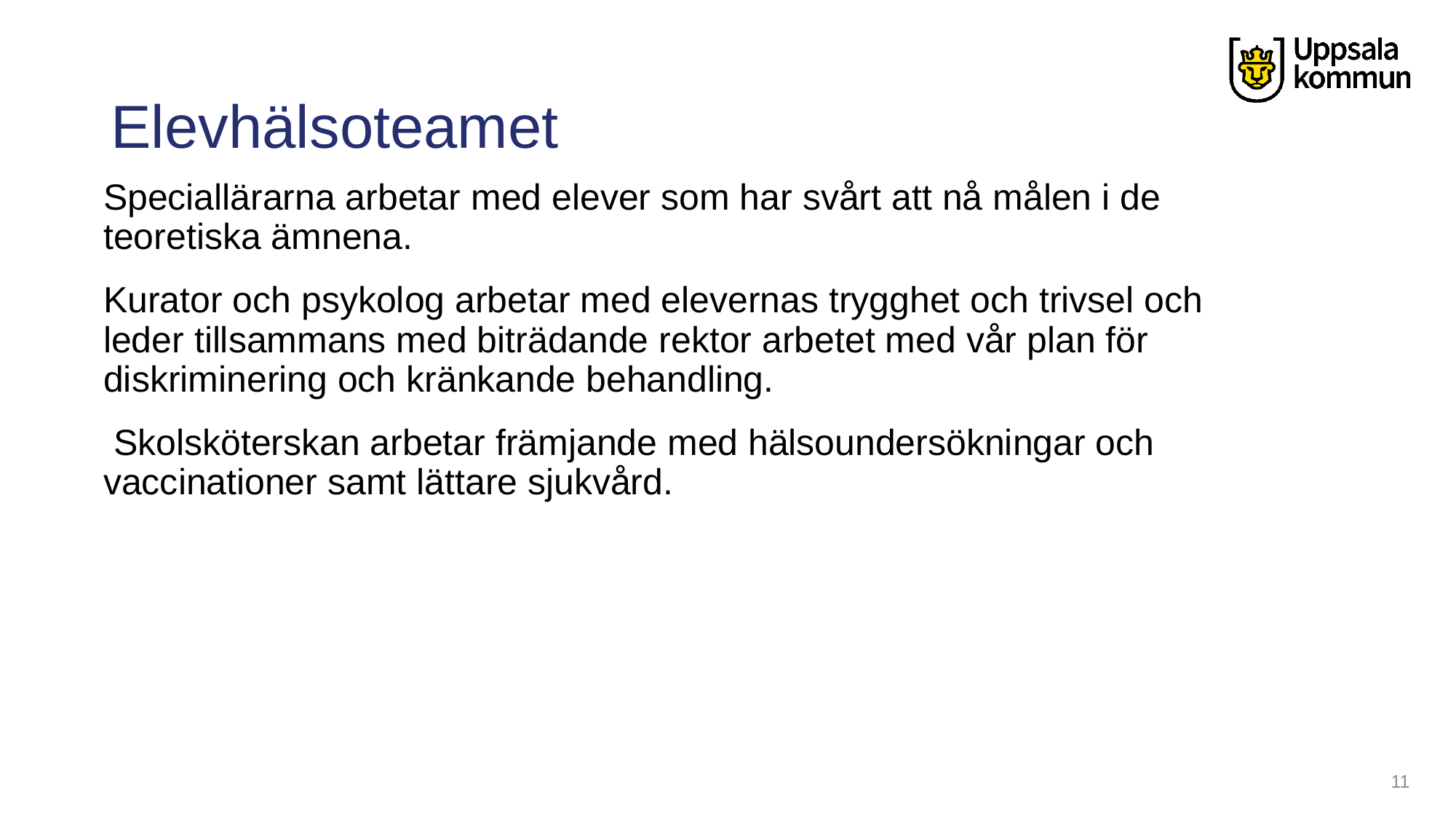

# Elevhälsoteamet
Speciallärarna arbetar med elever som har svårt att nå målen i de teoretiska ämnena.
Kurator och psykolog arbetar med elevernas trygghet och trivsel och leder tillsammans med biträdande rektor arbetet med vår plan för diskriminering och kränkande behandling.
 Skolsköterskan arbetar främjande med hälsoundersökningar och vaccinationer samt lättare sjukvård.

11